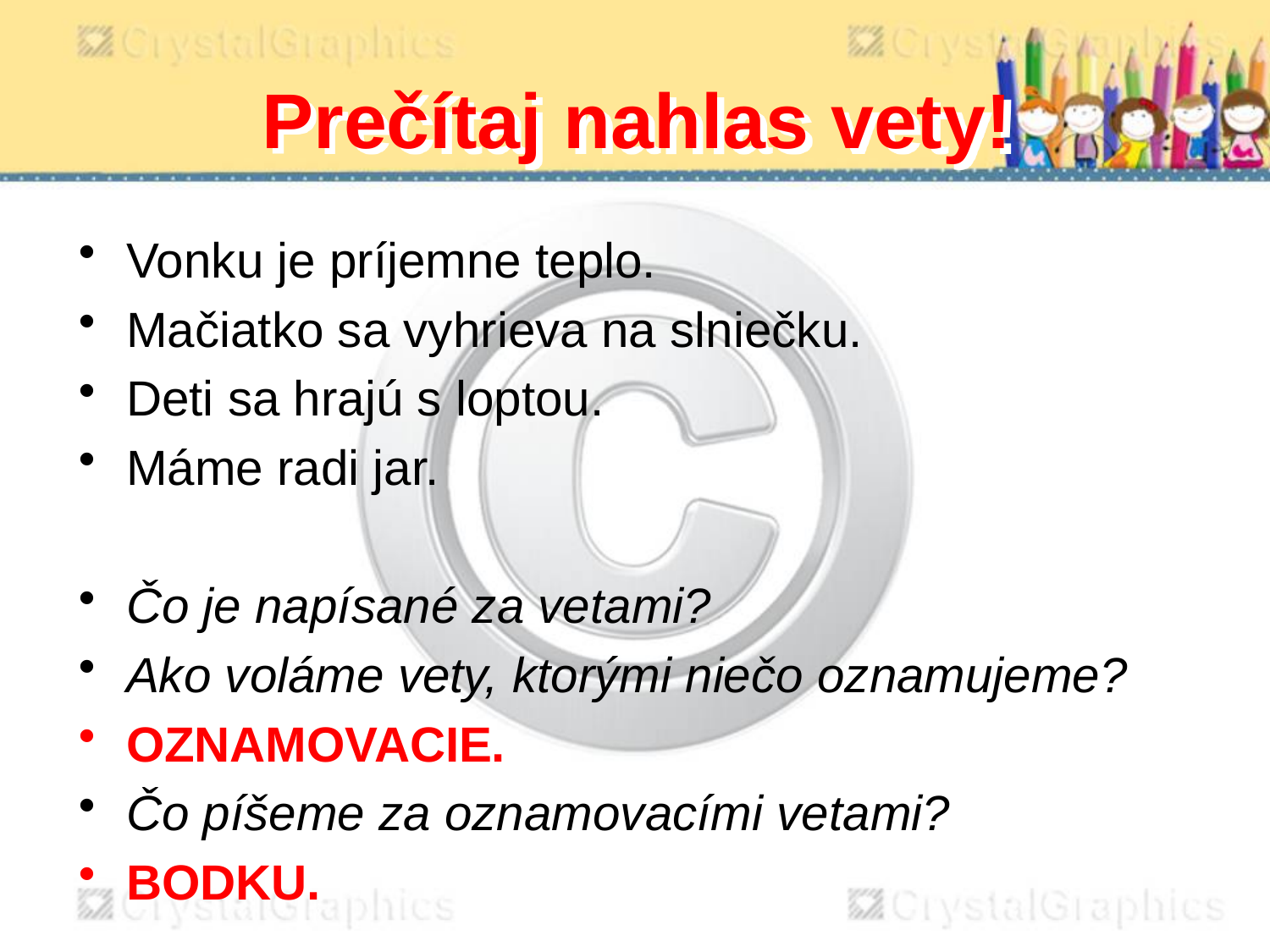

# Prečítaj nahlas vety!
Vonku je príjemne teplo.
Mačiatko sa vyhrieva na slniečku.
Deti sa hrajú s loptou.
Máme radi jar.

Čo je napísané za vetami?
Ako voláme vety, ktorými niečo oznamujeme?
OZNAMOVACIE.
Čo píšeme za oznamovacími vetami?
BODKU.